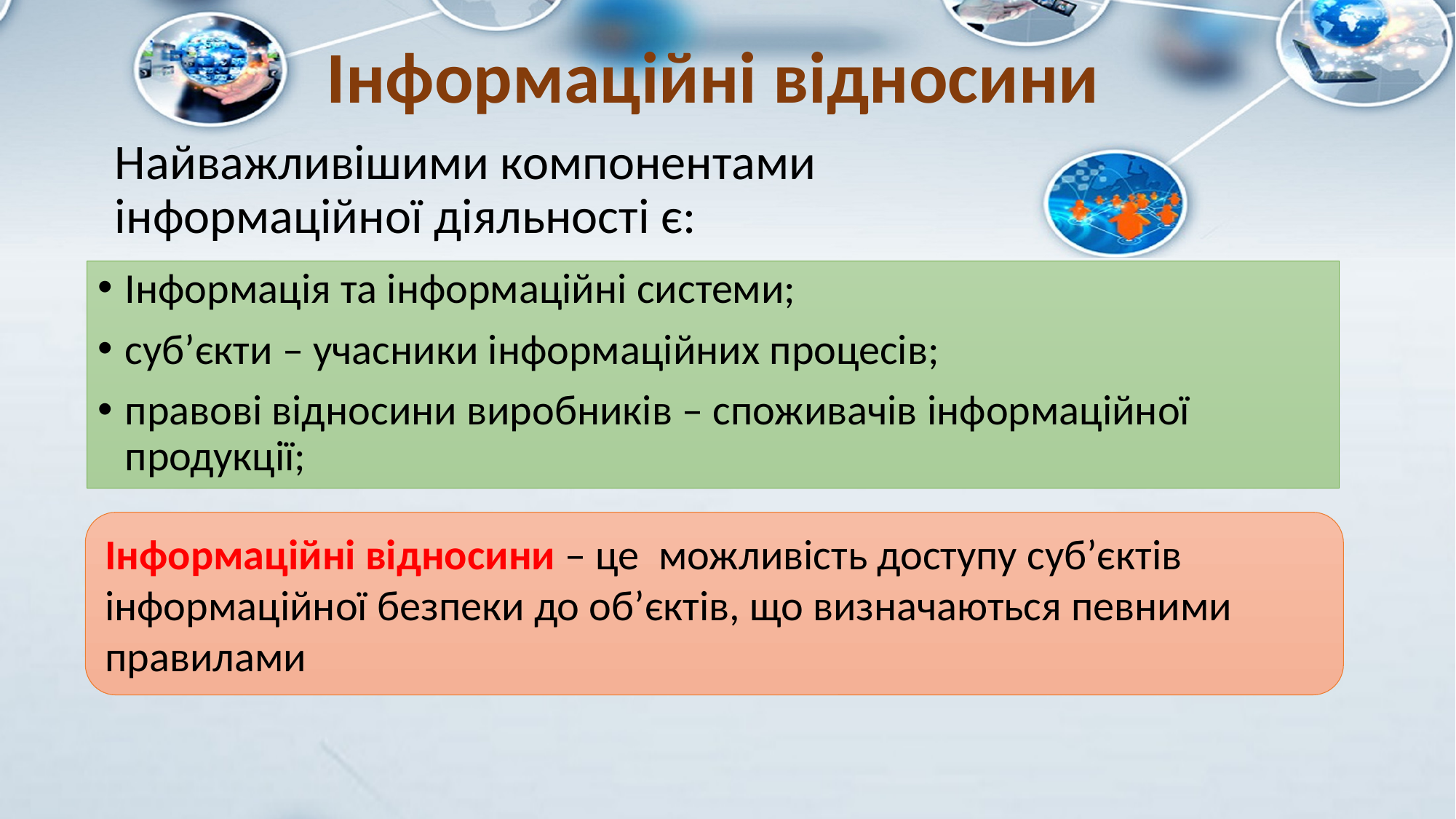

Інформаційні відносини
# Найважливішими компонентами інформаційної діяльності є:
Інформація та інформаційні системи;
суб’єкти – учасники інформаційних процесів;
правові відносини виробників – споживачів інформаційної продукції;

Інформаційні відносини – це  можливість доступу суб’єктів інформаційної безпеки до об’єктів, що визначаються певними правилами